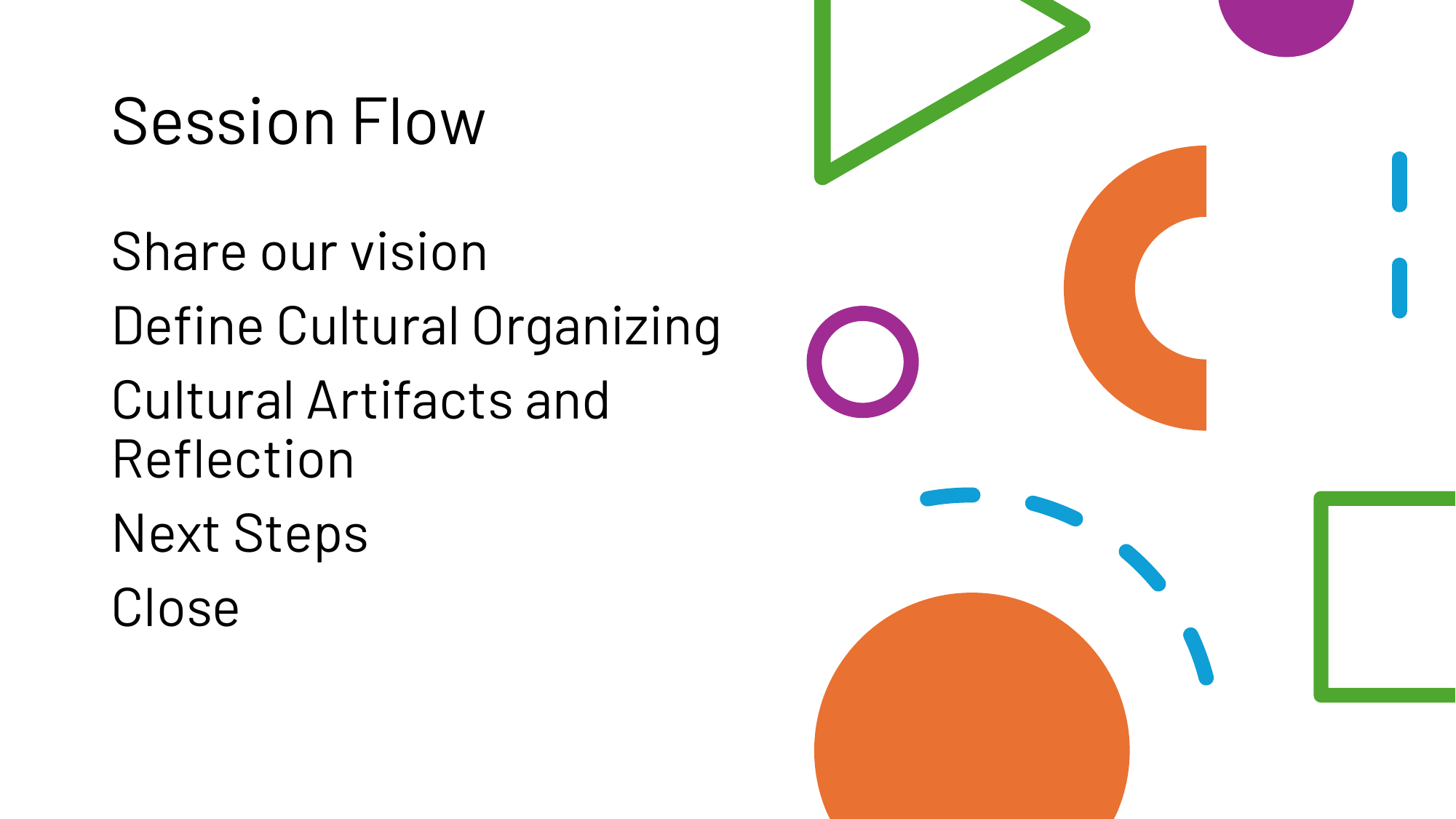

# Session Flow

Share our vision
Define Cultural Organizing
Cultural Artifacts and Reflection
Next Steps
Close